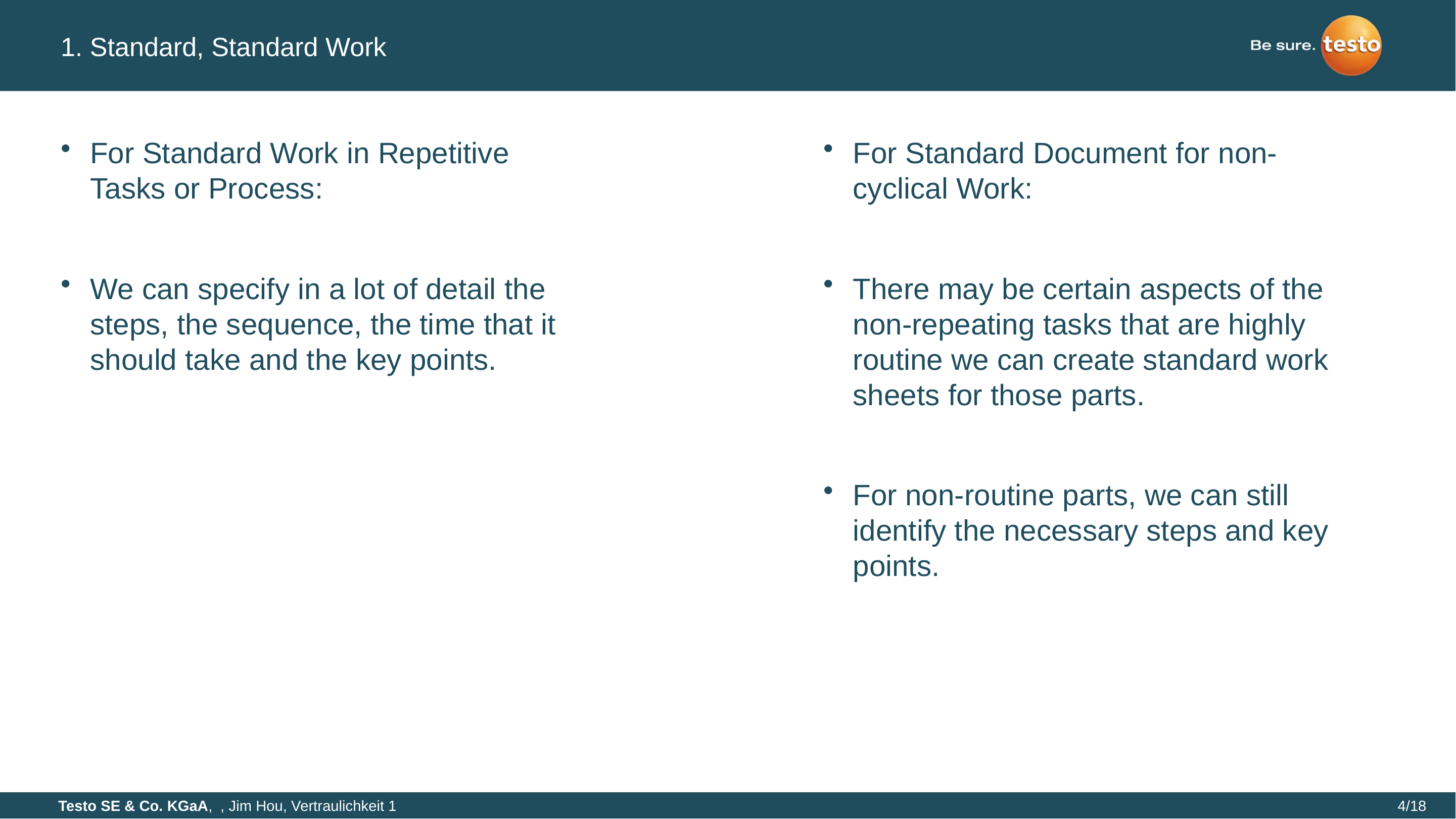

# 1. Standard, Standard Work
For Standard Work in Repetitive Tasks or Process:

We can specify in a lot of detail the steps, the sequence, the time that it should take and the key points.

For Standard Document for non-cyclical Work:

There may be certain aspects of the non-repeating tasks that are highly routine we can create standard work sheets for those parts.

For non-routine parts, we can still identify the necessary steps and key points.